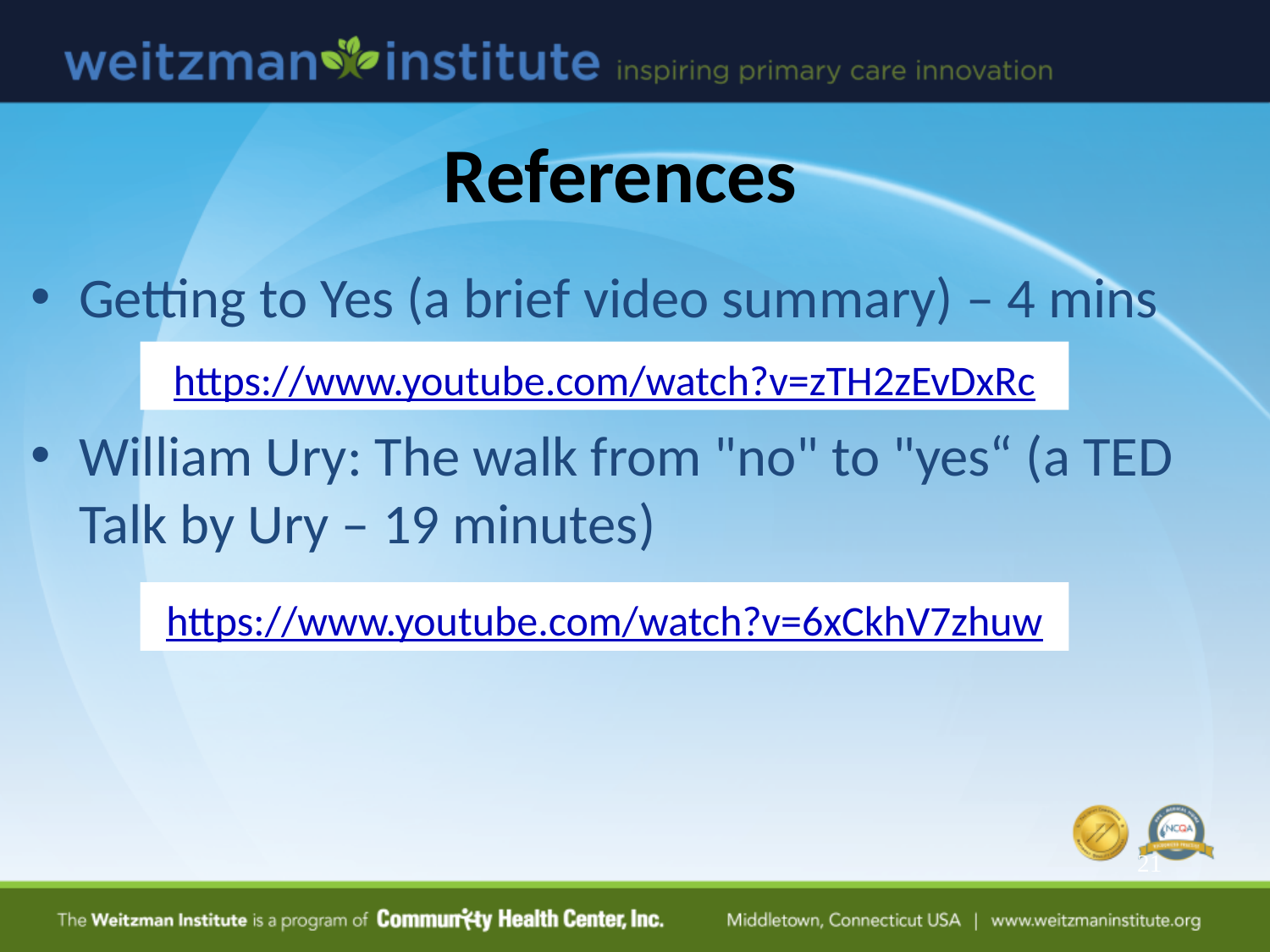

References
Getting to Yes (a brief video summary) – 4 mins

William Ury: The walk from "no" to "yes“ (a TED Talk by Ury – 19 minutes)

https://www.youtube.com/watch?v=zTH2zEvDxRc
https://www.youtube.com/watch?v=6xCkhV7zhuw
21